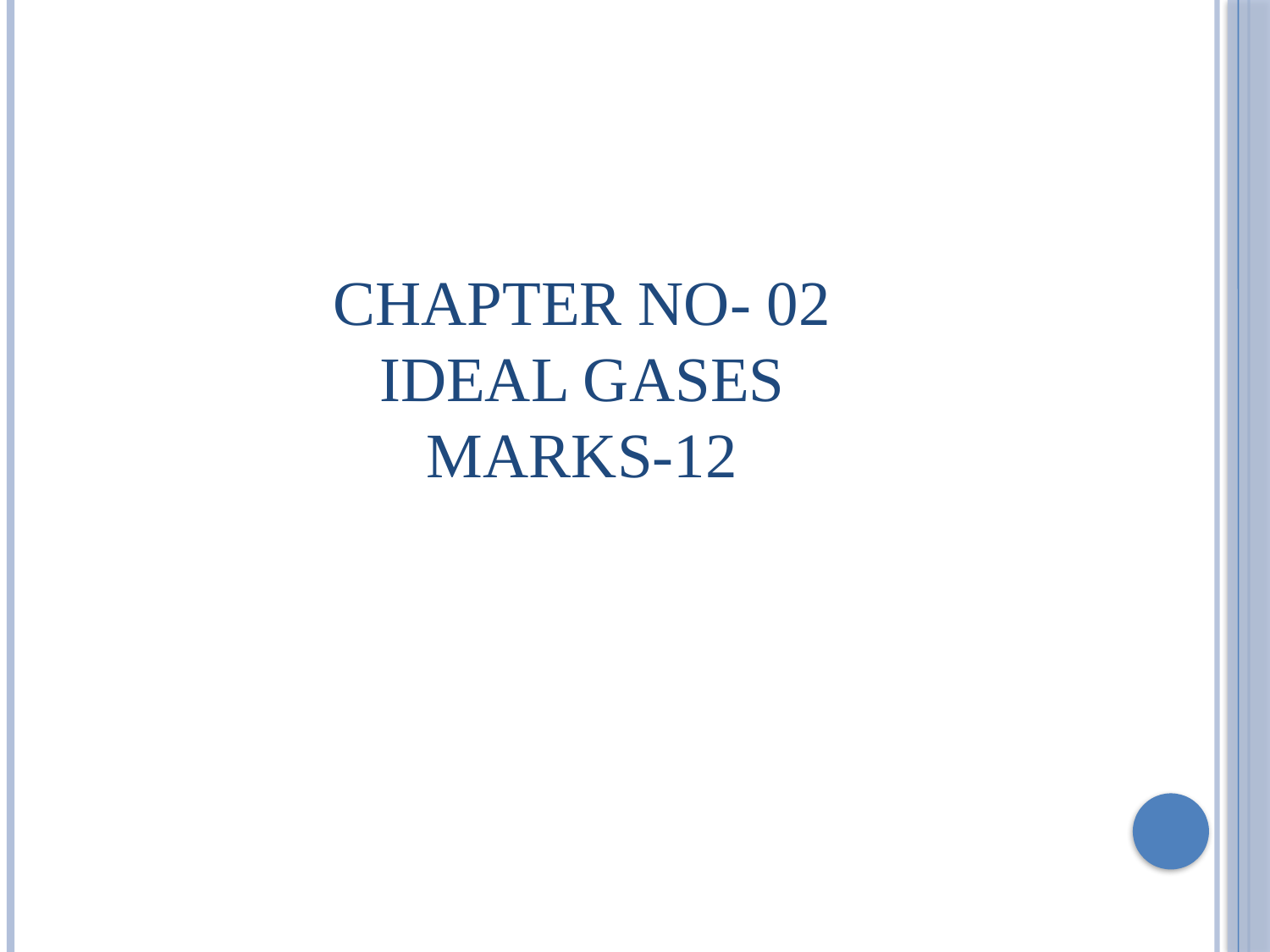

# Chapter No- 02 IDEAL GASES Marks-12